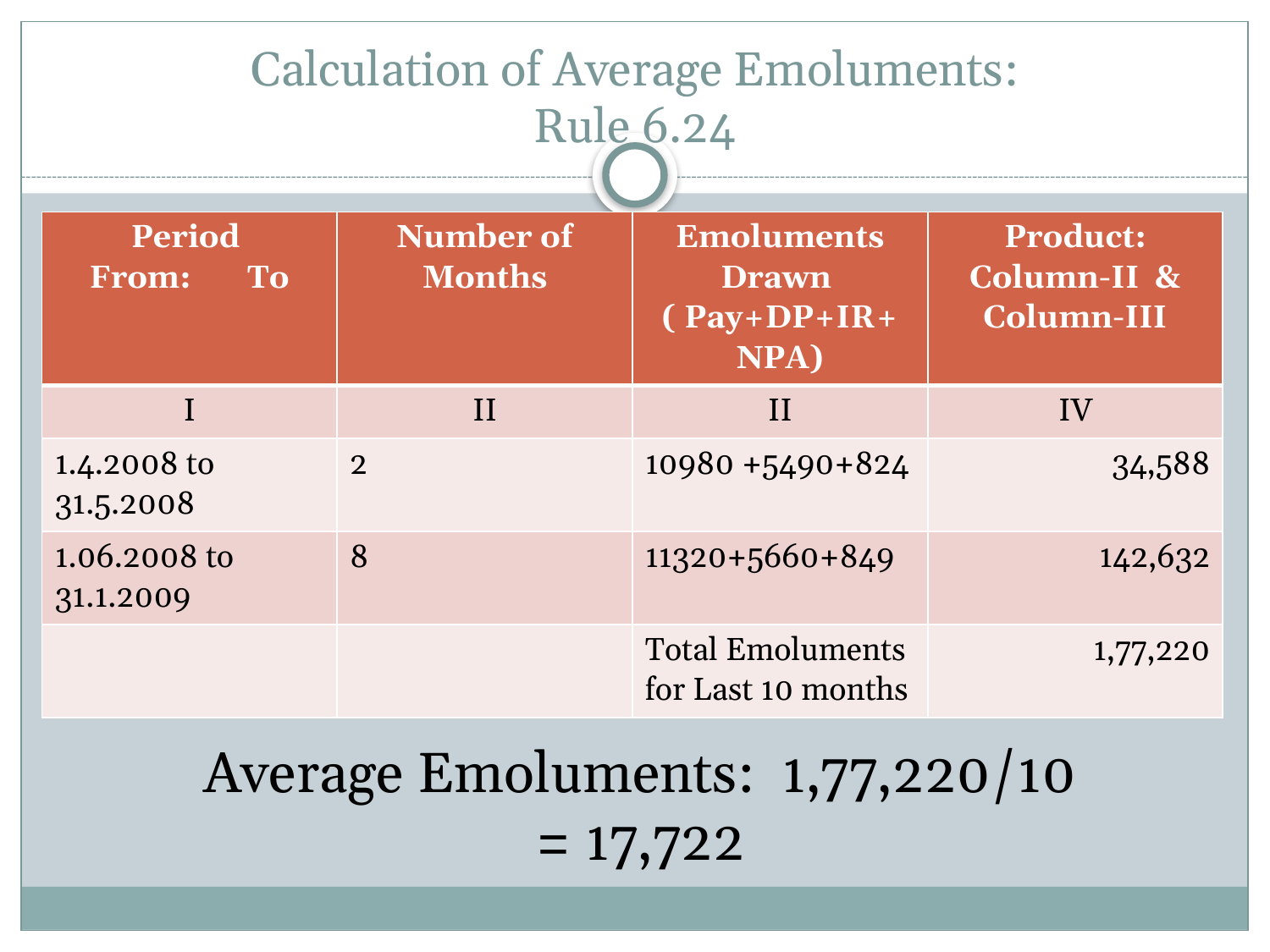

# Calculation of Average Emoluments: Rule 6.24
| Period From: To | Number of Months | Emoluments Drawn ( Pay+DP+IR+ NPA) | Product: Column-II & Column-III |
| --- | --- | --- | --- |
| I | II | II | IV |
| 1.4.2008 to 31.5.2008 | 2 | 10980 +5490+824 | 34,588 |
| 1.06.2008 to 31.1.2009 | 8 | 11320+5660+849 | 142,632 |
|  |  | Total Emoluments for Last 10 months | 1,77,220 |
Average Emoluments:  1,77,220/10 = 17,722